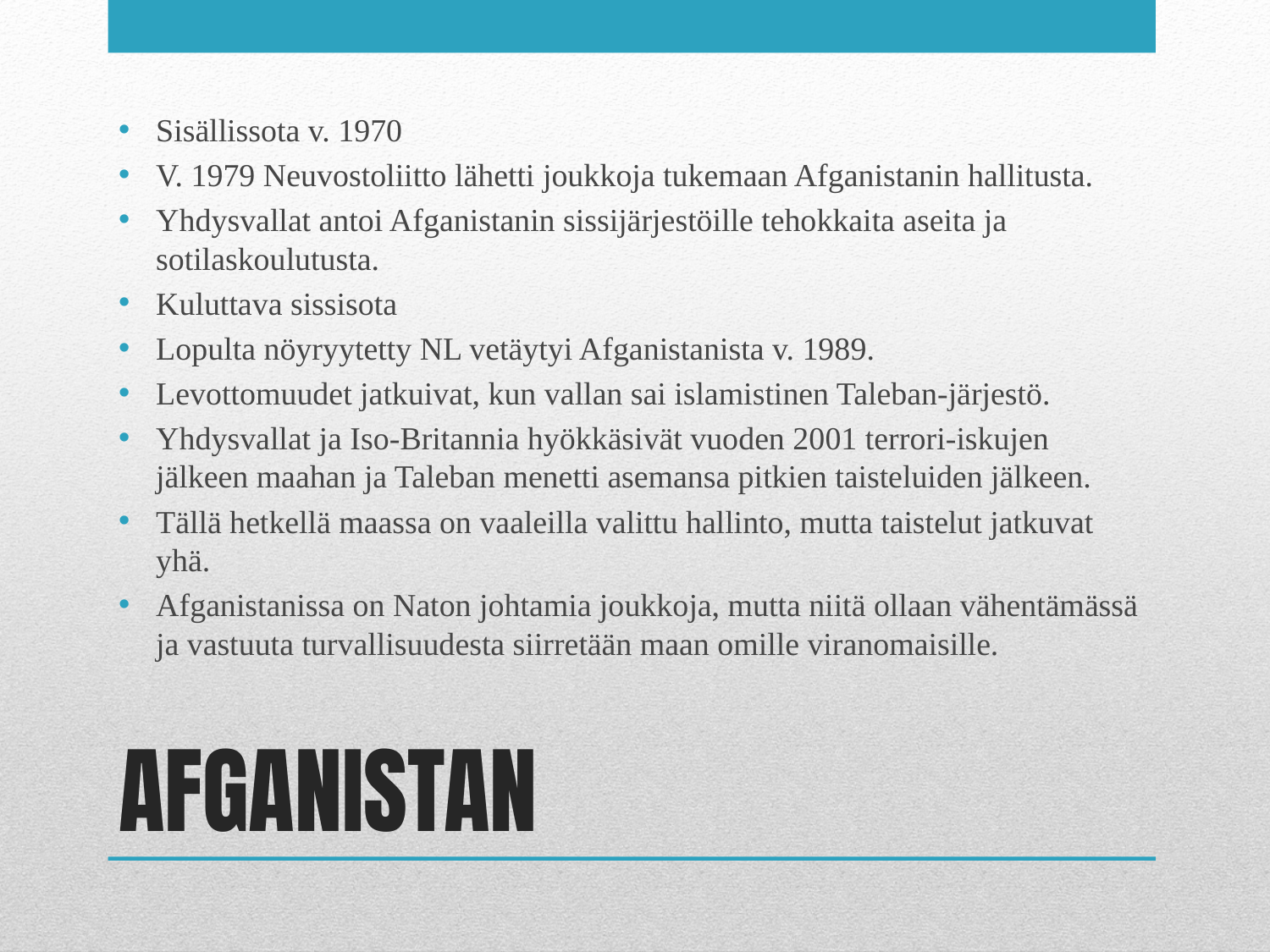

Sisällissota v. 1970
V. 1979 Neuvostoliitto lähetti joukkoja tukemaan Afganistanin hallitusta.
Yhdysvallat antoi Afganistanin sissijärjestöille tehokkaita aseita ja sotilaskoulutusta.
Kuluttava sissisota
Lopulta nöyryytetty NL vetäytyi Afganistanista v. 1989.
Levottomuudet jatkuivat, kun vallan sai islamistinen Taleban-järjestö.
Yhdysvallat ja Iso-Britannia hyökkäsivät vuoden 2001 terrori-iskujen jälkeen maahan ja Taleban menetti asemansa pitkien taisteluiden jälkeen.
Tällä hetkellä maassa on vaaleilla valittu hallinto, mutta taistelut jatkuvat yhä.
Afganistanissa on Naton johtamia joukkoja, mutta niitä ollaan vähentämässä ja vastuuta turvallisuudesta siirretään maan omille viranomaisille.
# AFGANISTAN